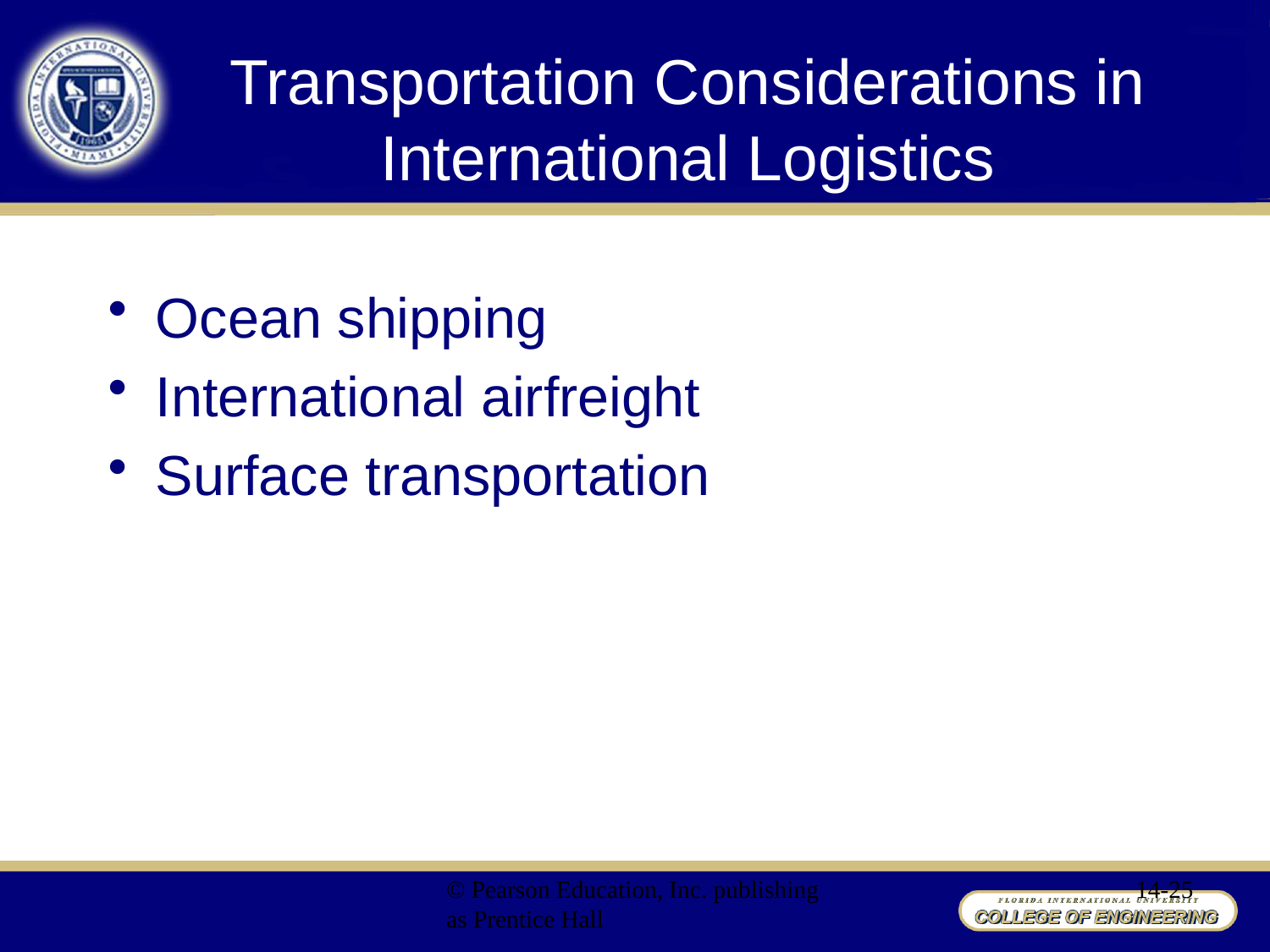

# Transportation Considerations in International Logistics
Ocean shipping
International airfreight
Surface transportation
© Pearson Education, Inc. publishing as Prentice Hall
14-25